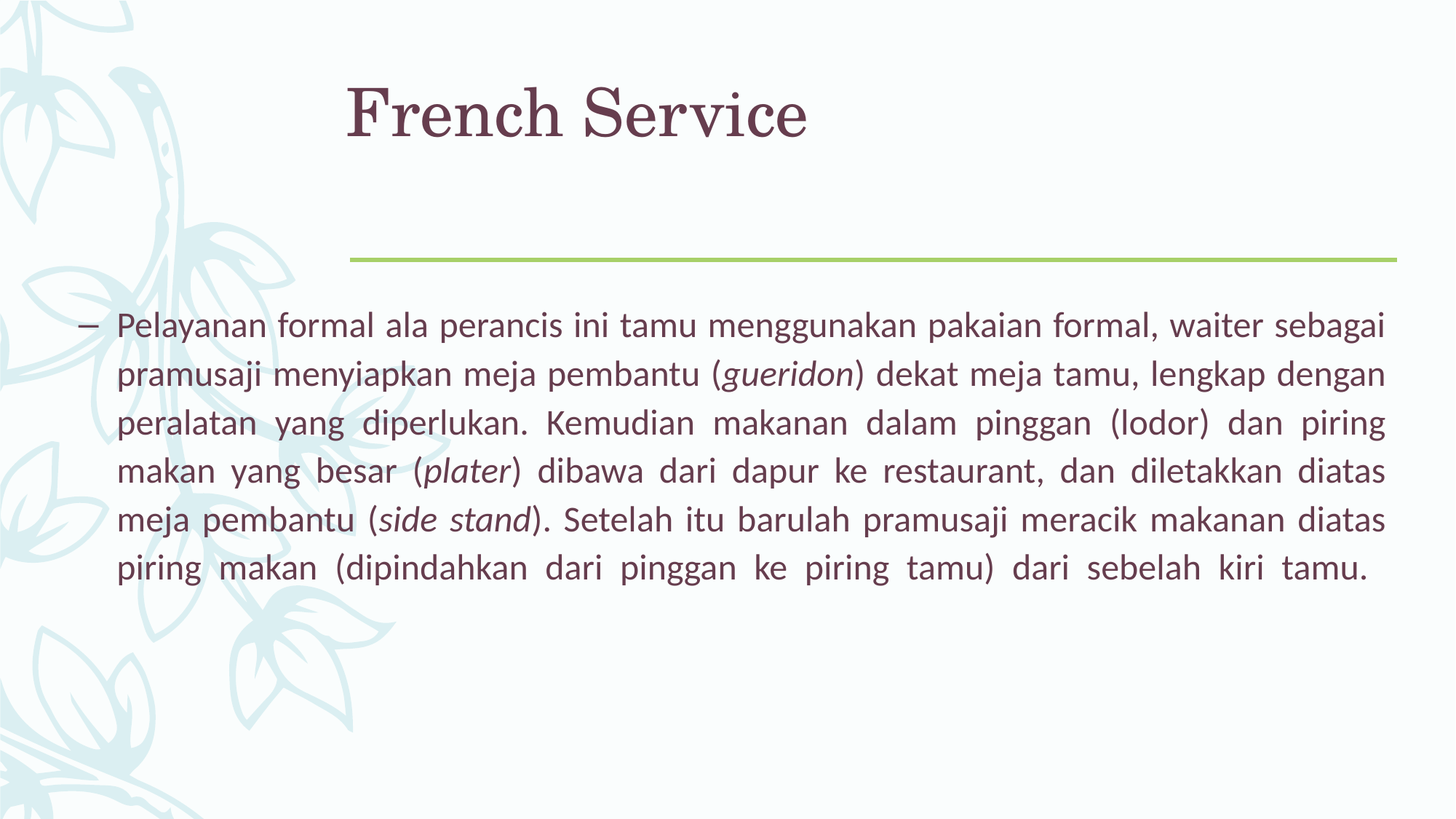

# French Service
Pelayanan formal ala perancis ini tamu menggunakan pakaian formal, waiter sebagai pramusaji menyiapkan meja pembantu (gueridon) dekat meja tamu, lengkap dengan peralatan yang diperlukan. Kemudian makanan dalam pinggan (lodor) dan piring makan yang besar (plater) dibawa dari dapur ke restaurant, dan diletakkan diatas meja pembantu (side stand). Setelah itu barulah pramusaji meracik makanan diatas piring makan (dipindahkan dari pinggan ke piring tamu) dari sebelah kiri tamu.